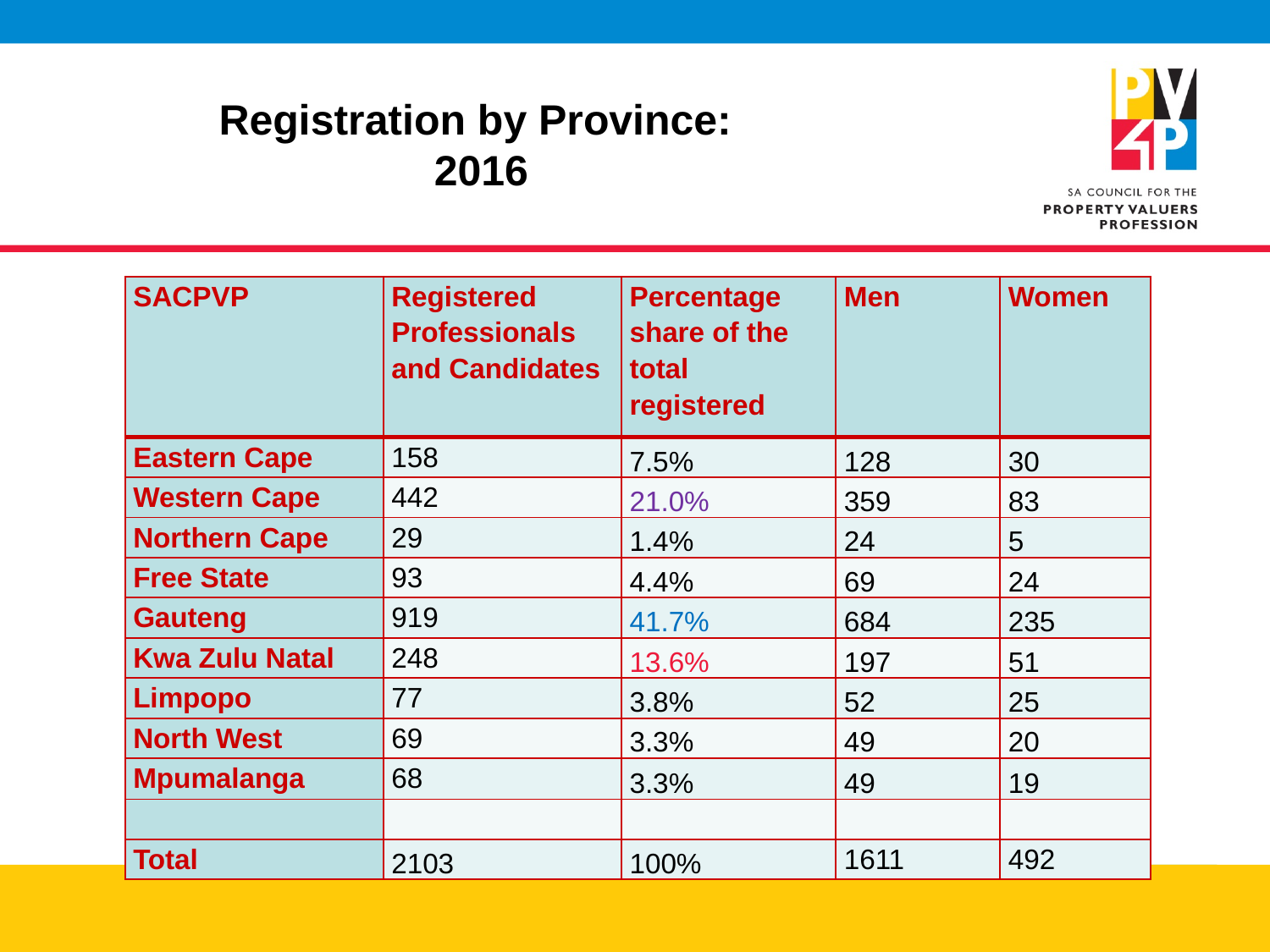

# Registration by Province: 2016
| SACPVP | Registered Professionals and Candidates | Percentage share of the total registered | Men | Women |
| --- | --- | --- | --- | --- |
| Eastern Cape | 158 | 7.5% | 128 | 30 |
| Western Cape | 442 | 21.0% | 359 | 83 |
| Northern Cape | 29 | 1.4% | 24 | 5 |
| Free State | 93 | 4.4% | 69 | 24 |
| Gauteng | 919 | 41.7% | 684 | 235 |
| Kwa Zulu Natal | 248 | 13.6% | 197 | 51 |
| Limpopo | 77 | 3.8% | 52 | 25 |
| North West | 69 | 3.3% | 49 | 20 |
| Mpumalanga | 68 | 3.3% | 49 | 19 |
|  |  |  |  |  |
| Total | 2103 | 100% | 1611 | 492 |